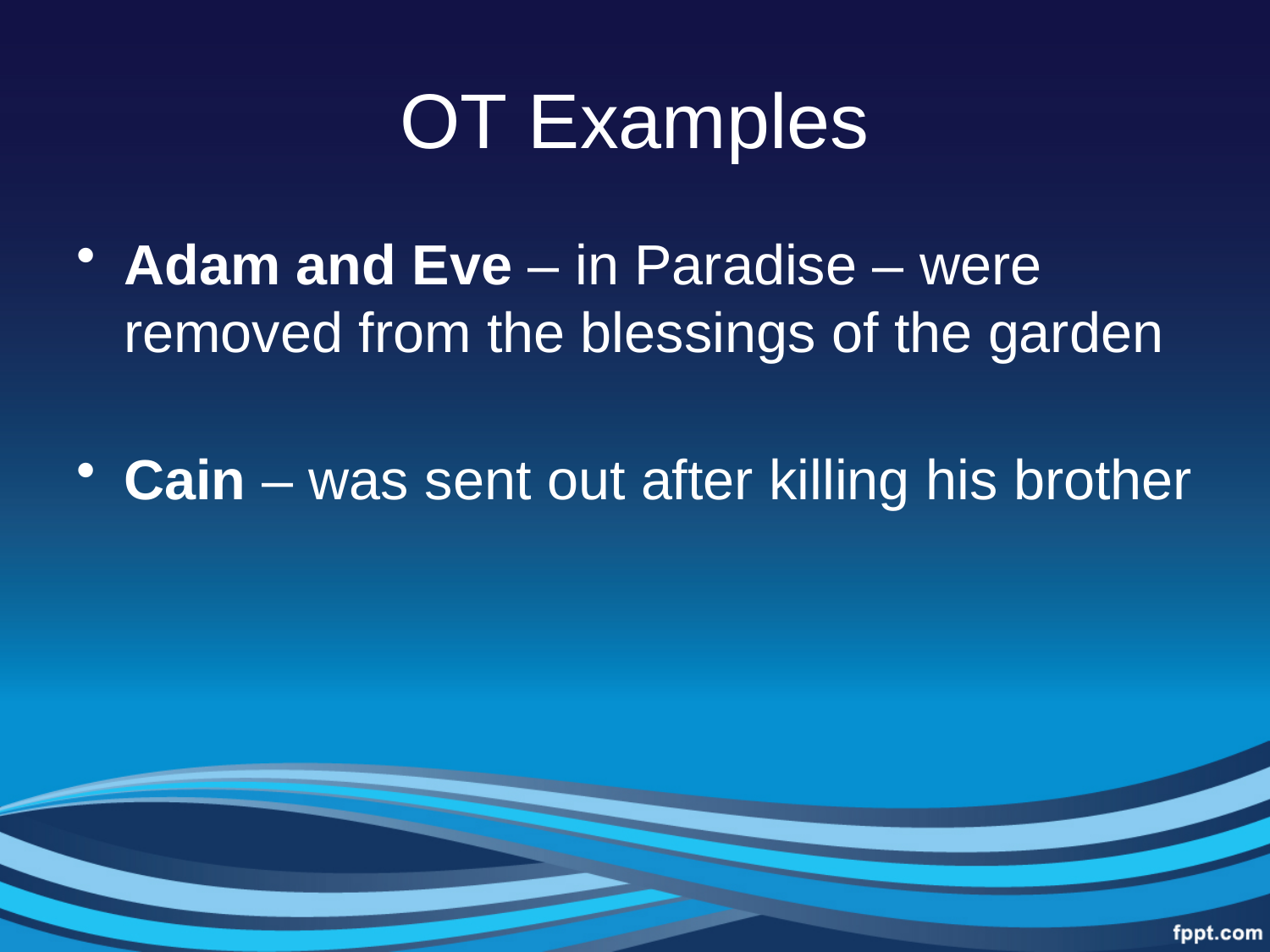

# OT Examples
Adam and Eve – in Paradise – were removed from the blessings of the garden
Cain – was sent out after killing his brother